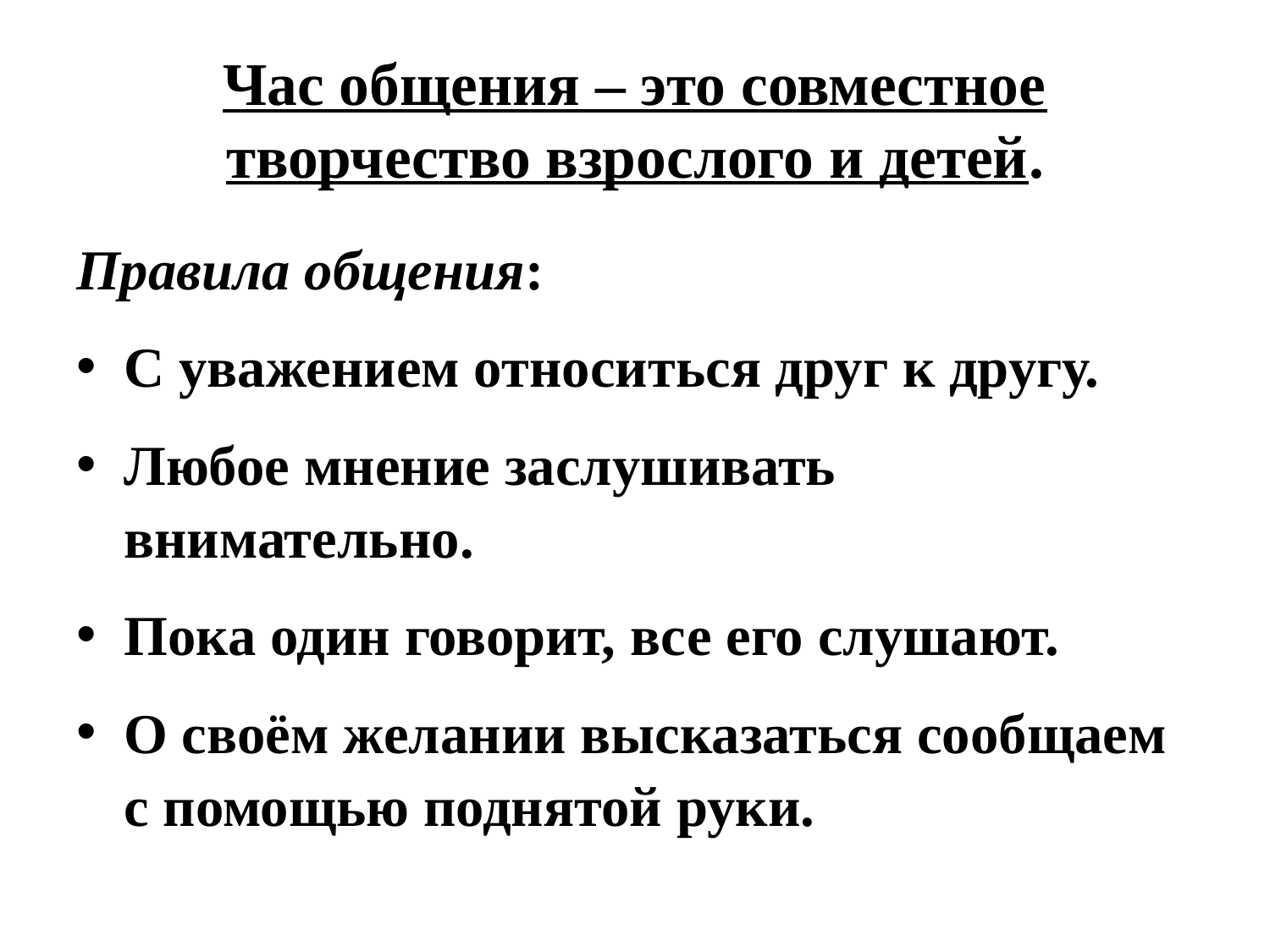

# Час общения – это совместное творчество взрослого и детей.
Правила общения:
С уважением относиться друг к другу.
Любое мнение заслушивать внимательно.
Пока один говорит, все его слушают.
О своём желании высказаться сообщаем с помощью поднятой руки.